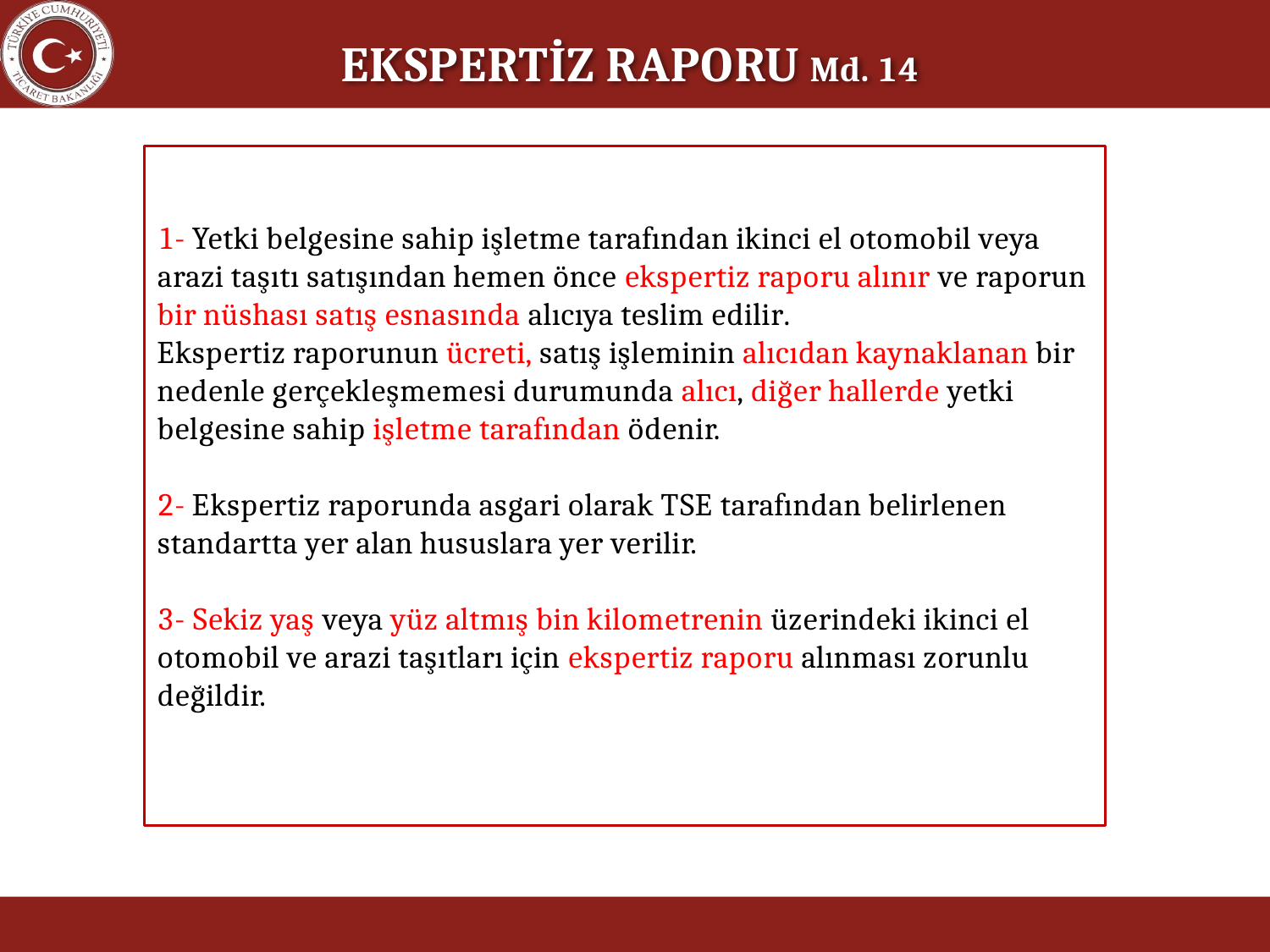

EKSPERTİZ RAPORU Md. 14

1- Yetki belgesine sahip işletme tarafından ikinci el otomobil veya arazi taşıtı satışından hemen önce ekspertiz raporu alınır ve raporun bir nüshası satış esnasında alıcıya teslim edilir.
Ekspertiz raporunun ücreti, satış işleminin alıcıdan kaynaklanan bir nedenle gerçekleşmemesi durumunda alıcı, diğer hallerde yetki belgesine sahip işletme tarafından ödenir.

2- Ekspertiz raporunda asgari olarak TSE tarafından belirlenen standartta yer alan hususlara yer verilir.

3- Sekiz yaş veya yüz altmış bin kilometrenin üzerindeki ikinci el otomobil ve arazi taşıtları için ekspertiz raporu alınması zorunlu değildir.

19